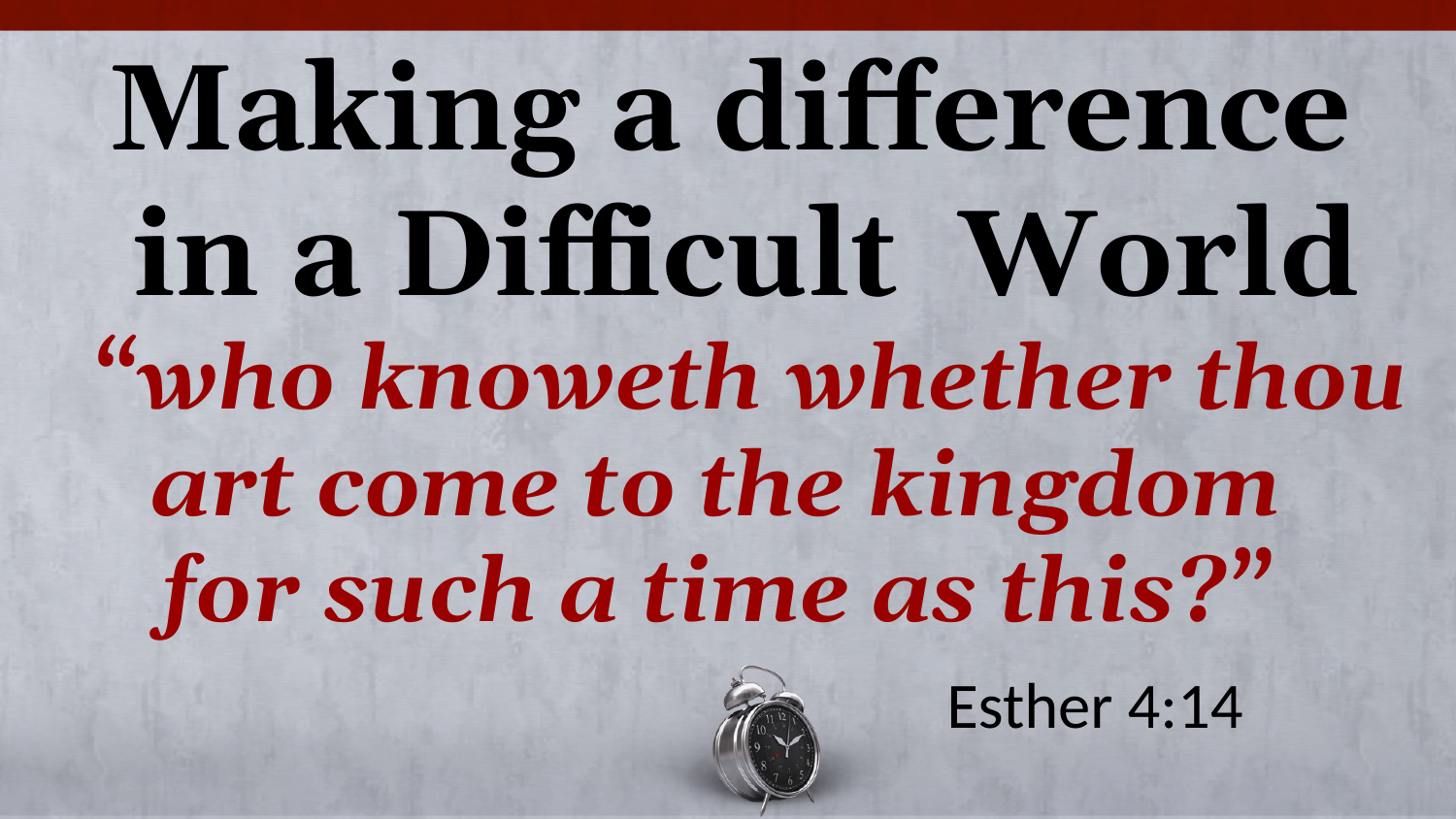

# Making a difference in a Difficult  World
   “who knoweth whether thou art come to the kingdom
for such a time as this?”
                                  Esther 4:14